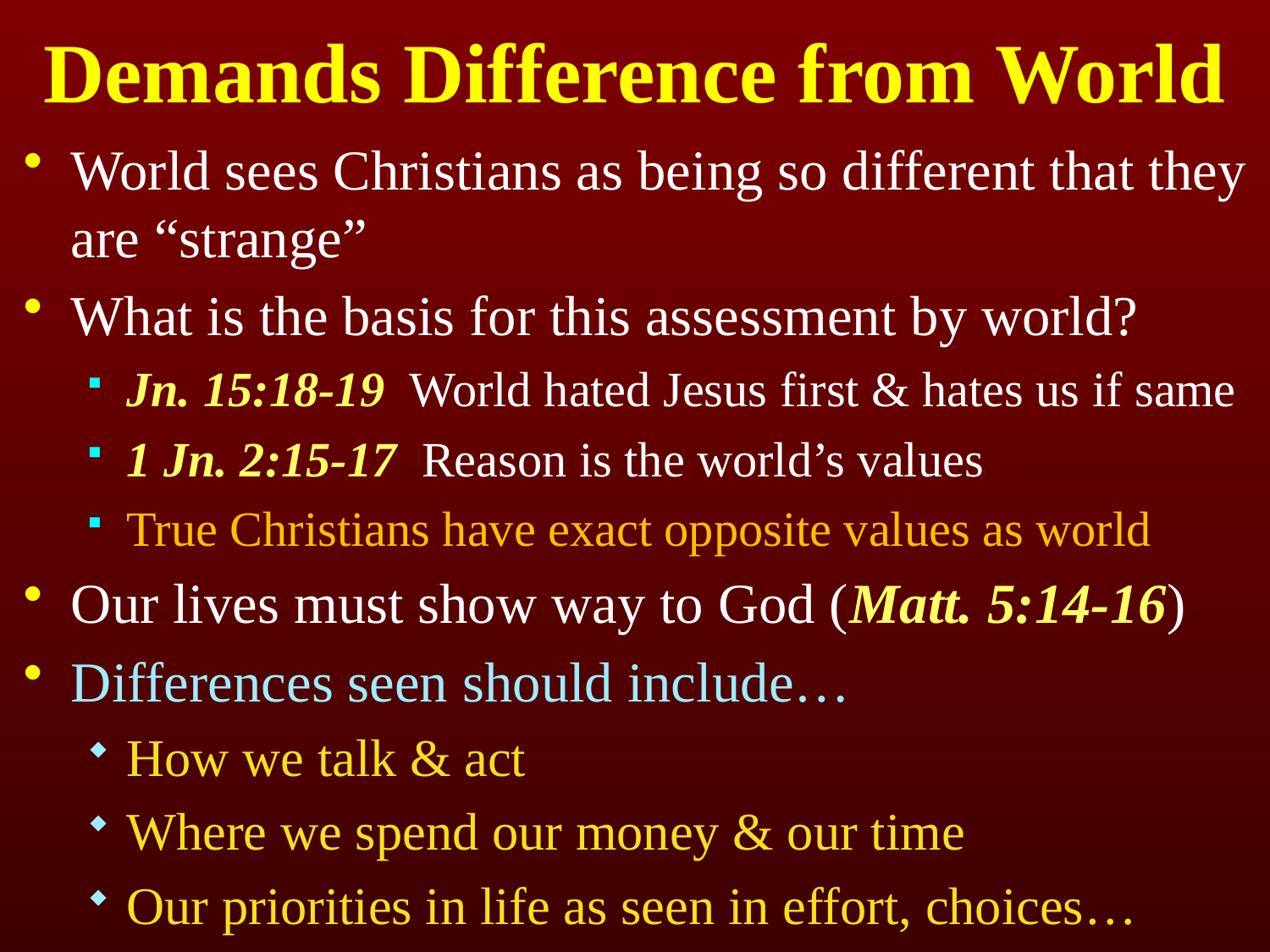

# Demands Difference from World
World sees Christians as being so different that they are “strange”
What is the basis for this assessment by world?
Jn. 15:18-19  World hated Jesus first & hates us if same
1 Jn. 2:15-17  Reason is the world’s values
True Christians have exact opposite values as world
Our lives must show way to God (Matt. 5:14-16)
Differences seen should include…
How we talk & act
Where we spend our money & our time
Our priorities in life as seen in effort, choices…